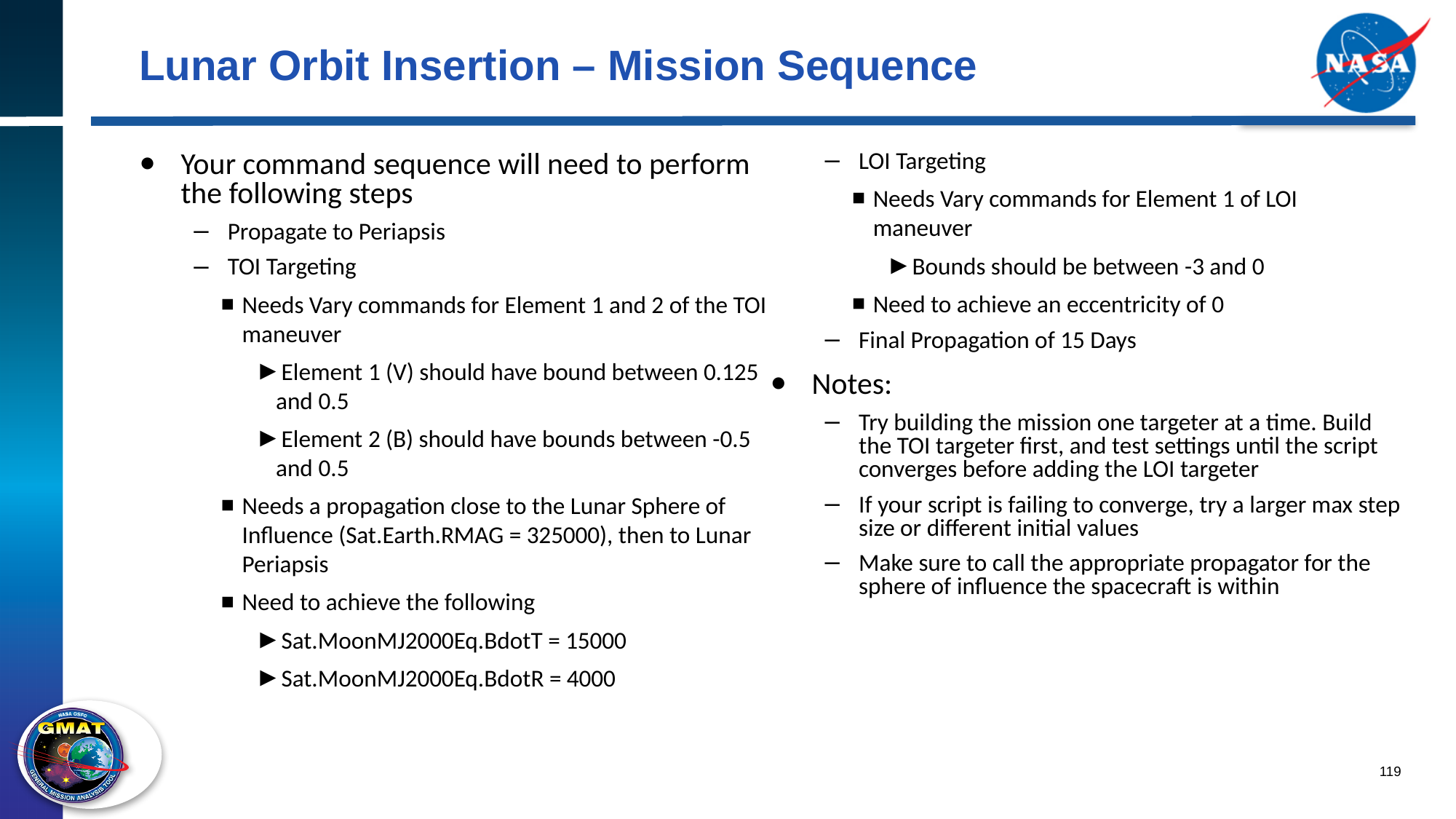

# Lunar Orbit Insertion – Mission Sequence
Your command sequence will need to perform the following steps
Propagate to Periapsis
TOI Targeting
Needs Vary commands for Element 1 and 2 of the TOI maneuver
Element 1 (V) should have bound between 0.125 and 0.5
Element 2 (B) should have bounds between -0.5 and 0.5
Needs a propagation close to the Lunar Sphere of Influence (Sat.Earth.RMAG = 325000), then to Lunar Periapsis
Need to achieve the following
Sat.MoonMJ2000Eq.BdotT = 15000
Sat.MoonMJ2000Eq.BdotR = 4000

LOI Targeting
Needs Vary commands for Element 1 of LOI maneuver
Bounds should be between -3 and 0
Need to achieve an eccentricity of 0
Final Propagation of 15 Days
Notes:
Try building the mission one targeter at a time. Build the TOI targeter first, and test settings until the script converges before adding the LOI targeter
If your script is failing to converge, try a larger max step size or different initial values
Make sure to call the appropriate propagator for the sphere of influence the spacecraft is within
119